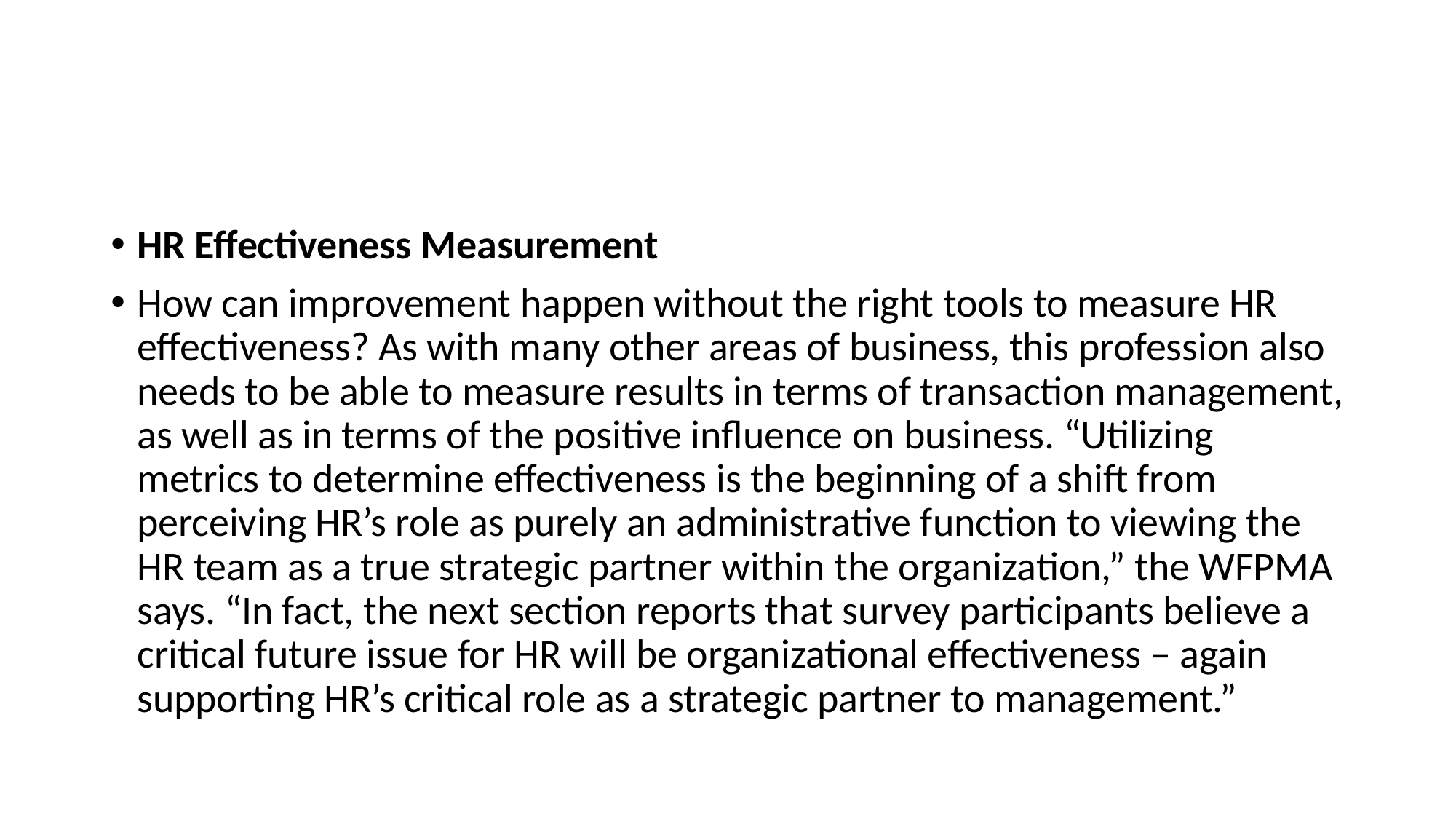

#
HR Effectiveness Measurement
How can improvement happen without the right tools to measure HR effectiveness? As with many other areas of business, this profession also needs to be able to measure results in terms of transaction management, as well as in terms of the positive influence on business. “Utilizing metrics to determine effectiveness is the beginning of a shift from perceiving HR’s role as purely an administrative function to viewing the HR team as a true strategic partner within the organization,” the WFPMA says. “In fact, the next section reports that survey participants believe a critical future issue for HR will be organizational effectiveness – again supporting HR’s critical role as a strategic partner to management.”